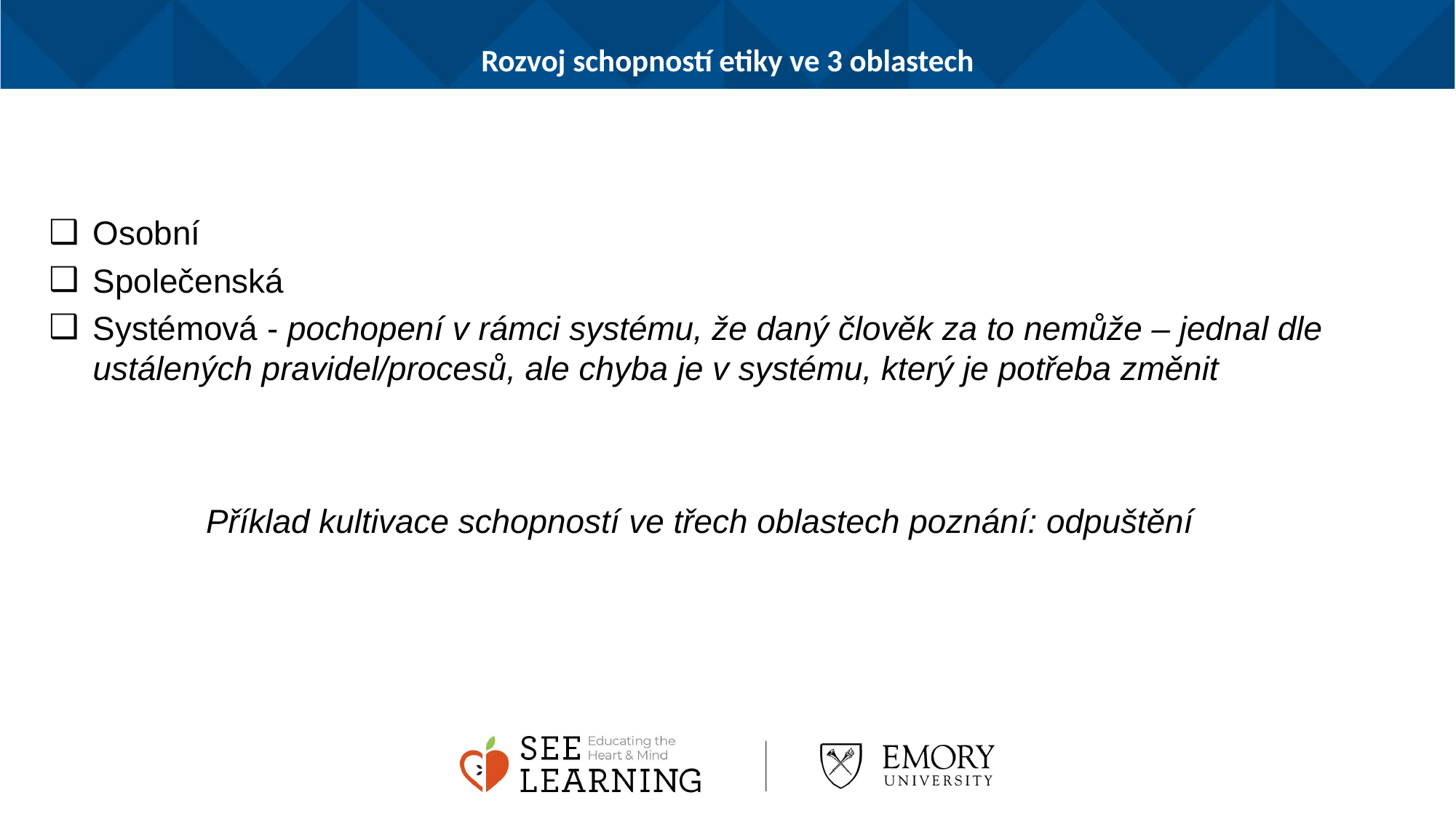

# Rozvoj schopností etiky ve 3 oblastech

Osobní
Společenská
Systémová - pochopení v rámci systému, že daný člověk za to nemůže – jednal dle ustálených pravidel/procesů, ale chyba je v systému, který je potřeba změnit

Příklad kultivace schopností ve třech oblastech poznání: odpuštění